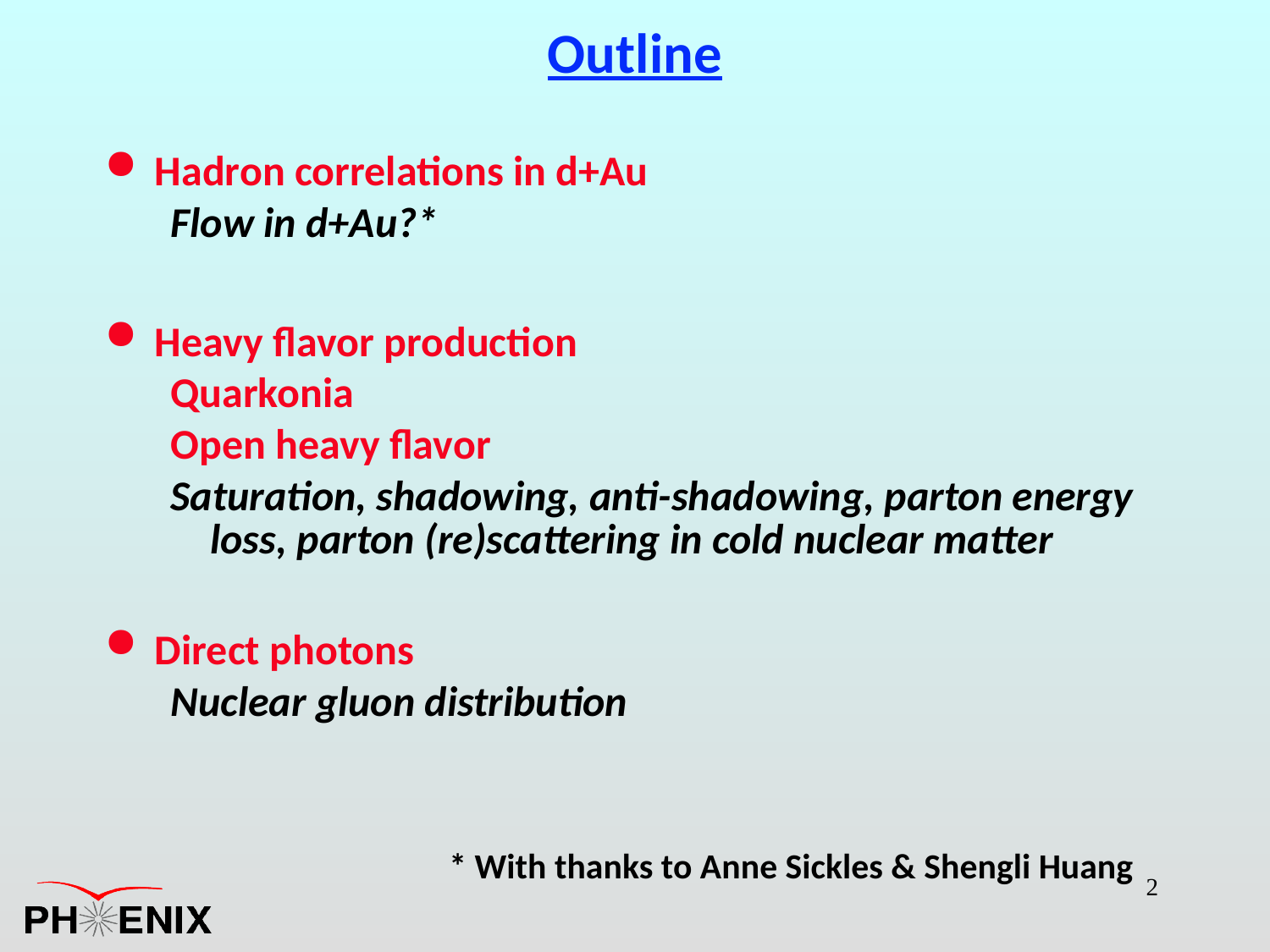

# Outline
Hadron correlations in d+Au
Flow in d+Au?*

Heavy flavor production
Quarkonia
Open heavy flavor
Saturation, shadowing, anti-shadowing, parton energy loss, parton (re)scattering in cold nuclear matter

Direct photons
Nuclear gluon distribution
* With thanks to Anne Sickles & Shengli Huang
2